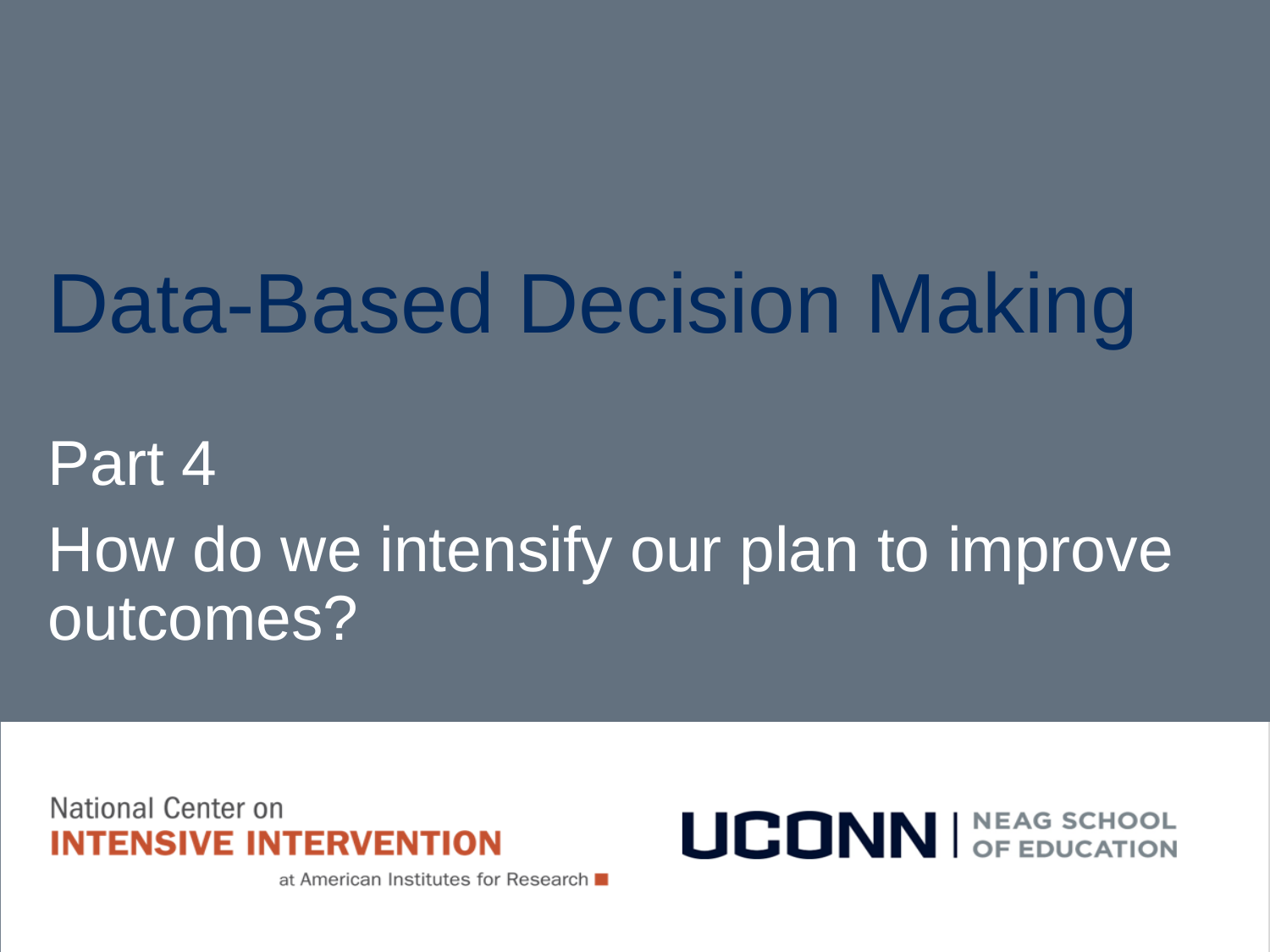

# Data-Based Decision Making

Part 4
How do we intensify our plan to improve outcomes?